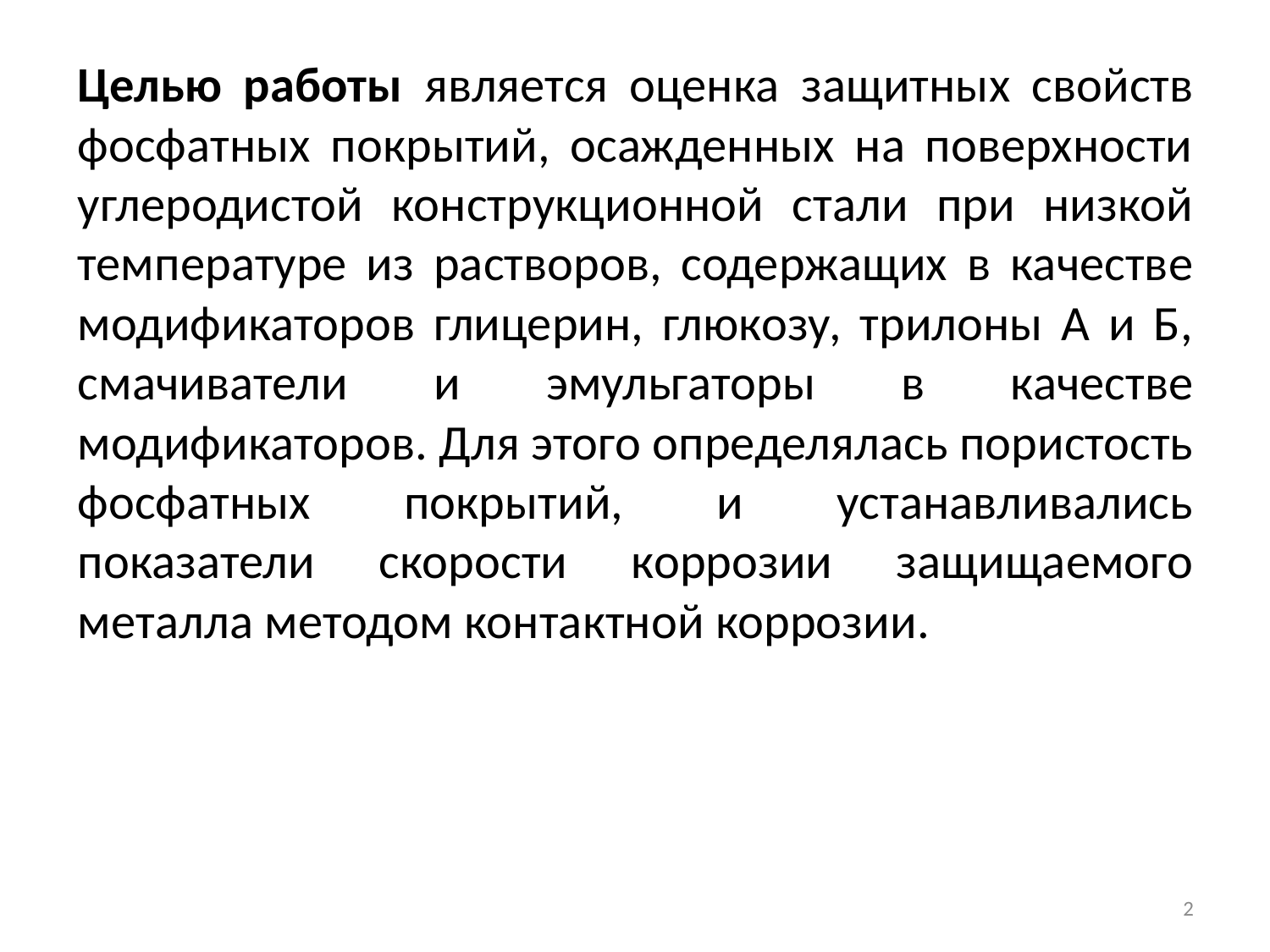

Целью работы является оценка защитных свойств фосфатных покрытий, осажденных на поверхности углеродистой конструкционной стали при низкой температуре из растворов, содержащих в качестве модификаторов глицерин, глюкозу, трилоны А и Б, смачиватели и эмульгаторы в качестве модификаторов. Для этого определялась пористость фосфатных покрытий, и устанавливались показатели скорости коррозии защищаемого металла методом контактной коррозии.
2